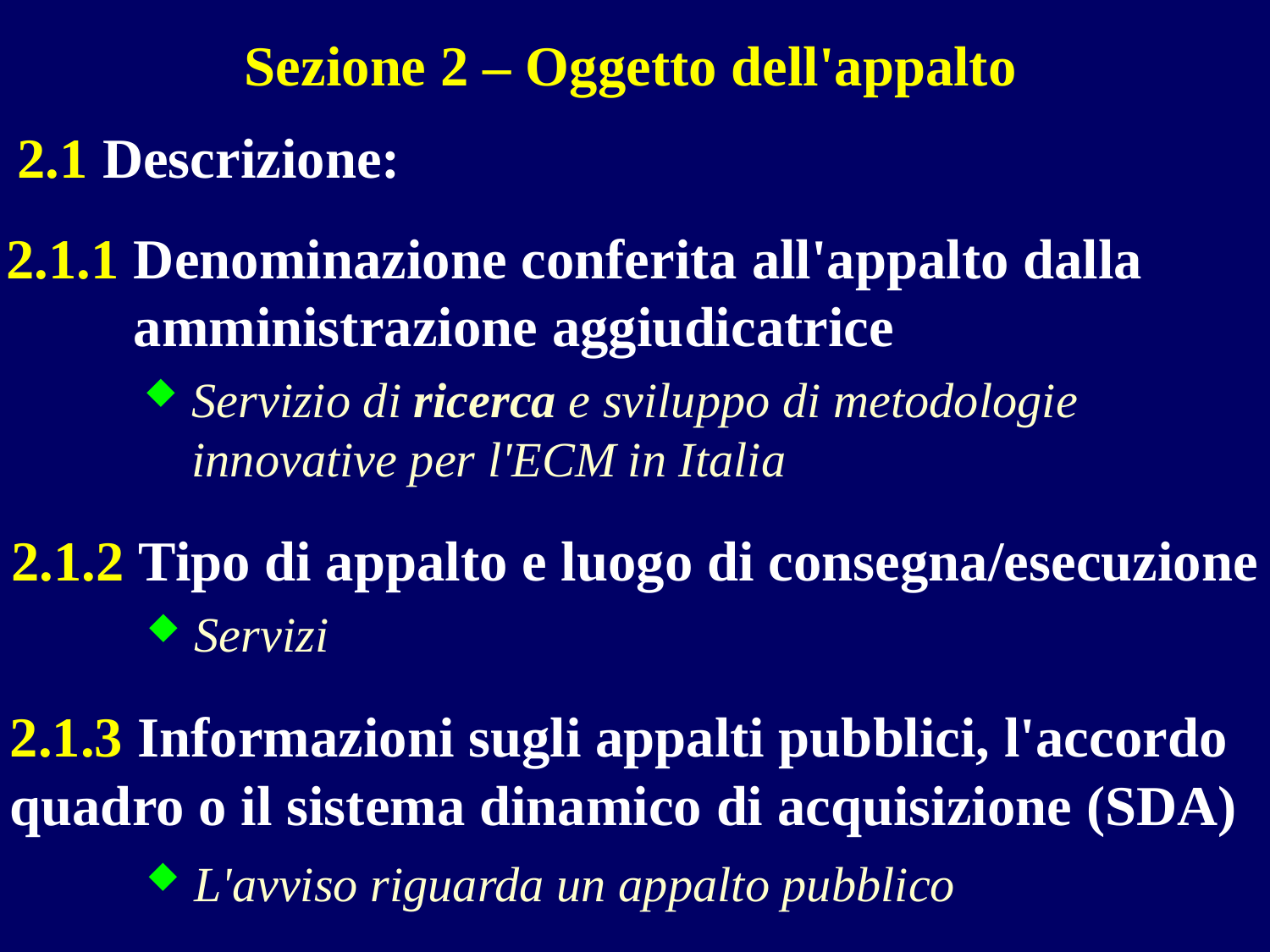

Sezione 2 – Oggetto dell'appalto
2.1 Descrizione:
2.1.1 Denominazione conferita all'appalto dalla                amministrazione aggiudicatrice
Servizio di ricerca e sviluppo di metodologie innovative per l'ECM in Italia
2.1.2 Tipo di appalto e luogo di consegna/esecuzione
Servizi
2.1.3 Informazioni sugli appalti pubblici, l'accordo quadro o il sistema dinamico di acquisizione (SDA)
L'avviso riguarda un appalto pubblico